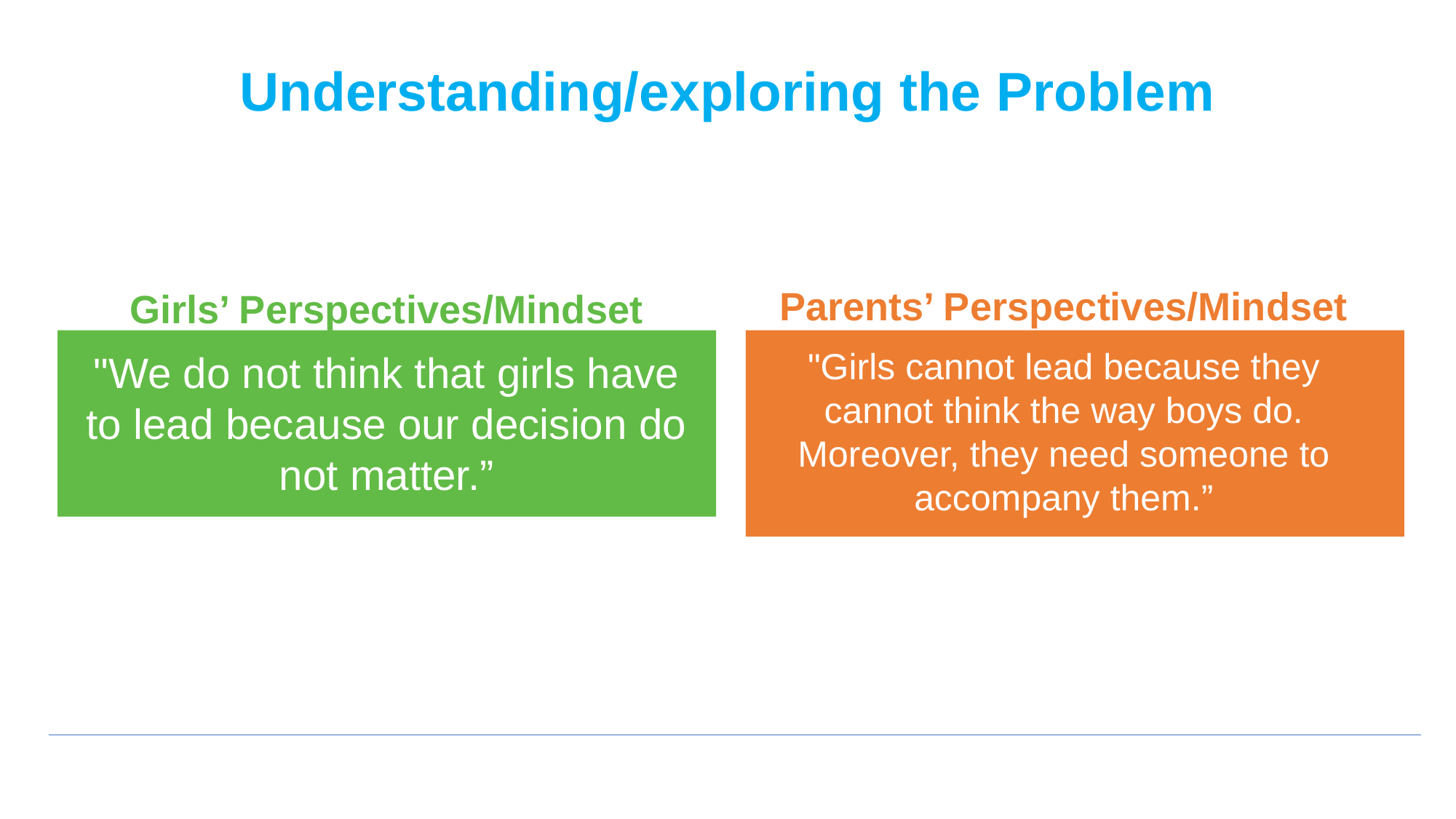

Understanding/exploring the Problem
Parents’ Perspectives/Mindset

"Girls cannot lead because they cannot think the way boys do. Moreover, they need someone to accompany them.”
Girls’ Perspectives/Mindset

"We do not think that girls have to lead because our decision do not matter.”